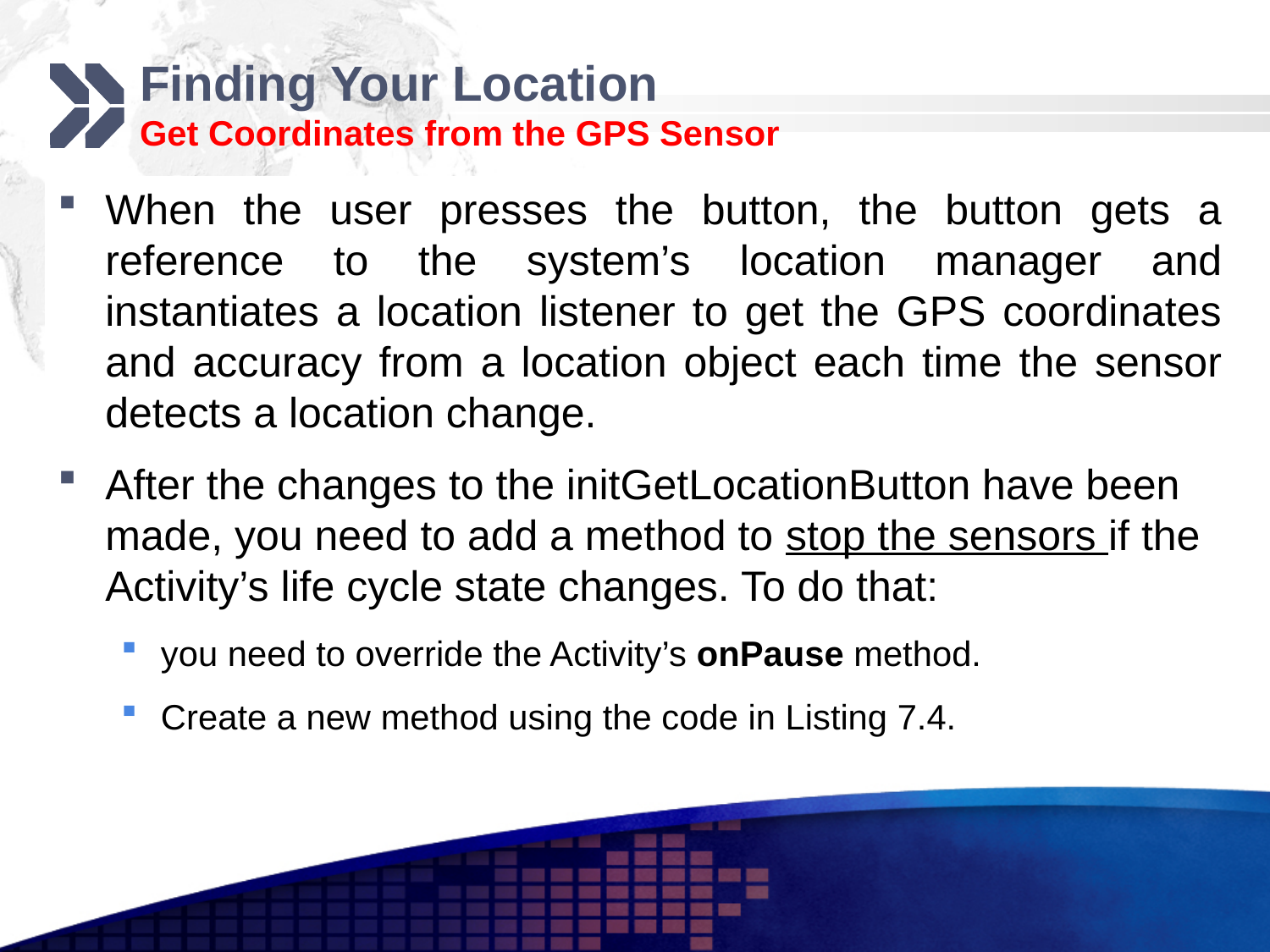

# Finding Your Location Get Coordinates from the GPS Sensor
When the user presses the button, the button gets a reference to the system’s location manager and instantiates a location listener to get the GPS coordinates and accuracy from a location object each time the sensor detects a location change.
After the changes to the initGetLocationButton have been made, you need to add a method to stop the sensors if the Activity’s life cycle state changes. To do that:
you need to override the Activity’s onPause method.
Create a new method using the code in Listing 7.4.